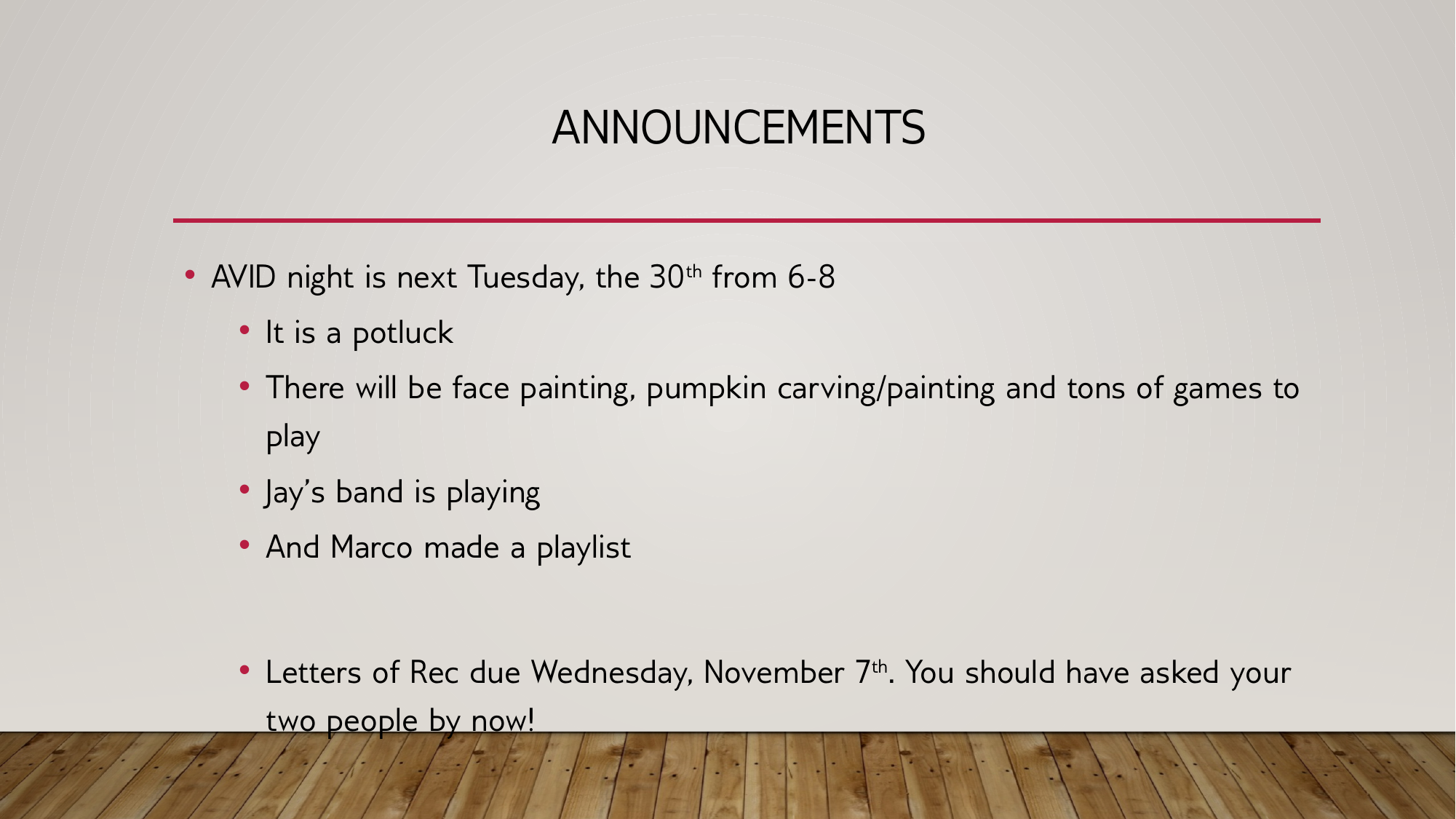

# Announcements
AVID night is next Tuesday, the 30th from 6-8
It is a potluck
There will be face painting, pumpkin carving/painting and tons of games to play
Jay’s band is playing
And Marco made a playlist

Letters of Rec due Wednesday, November 7th. You should have asked your two people by now!